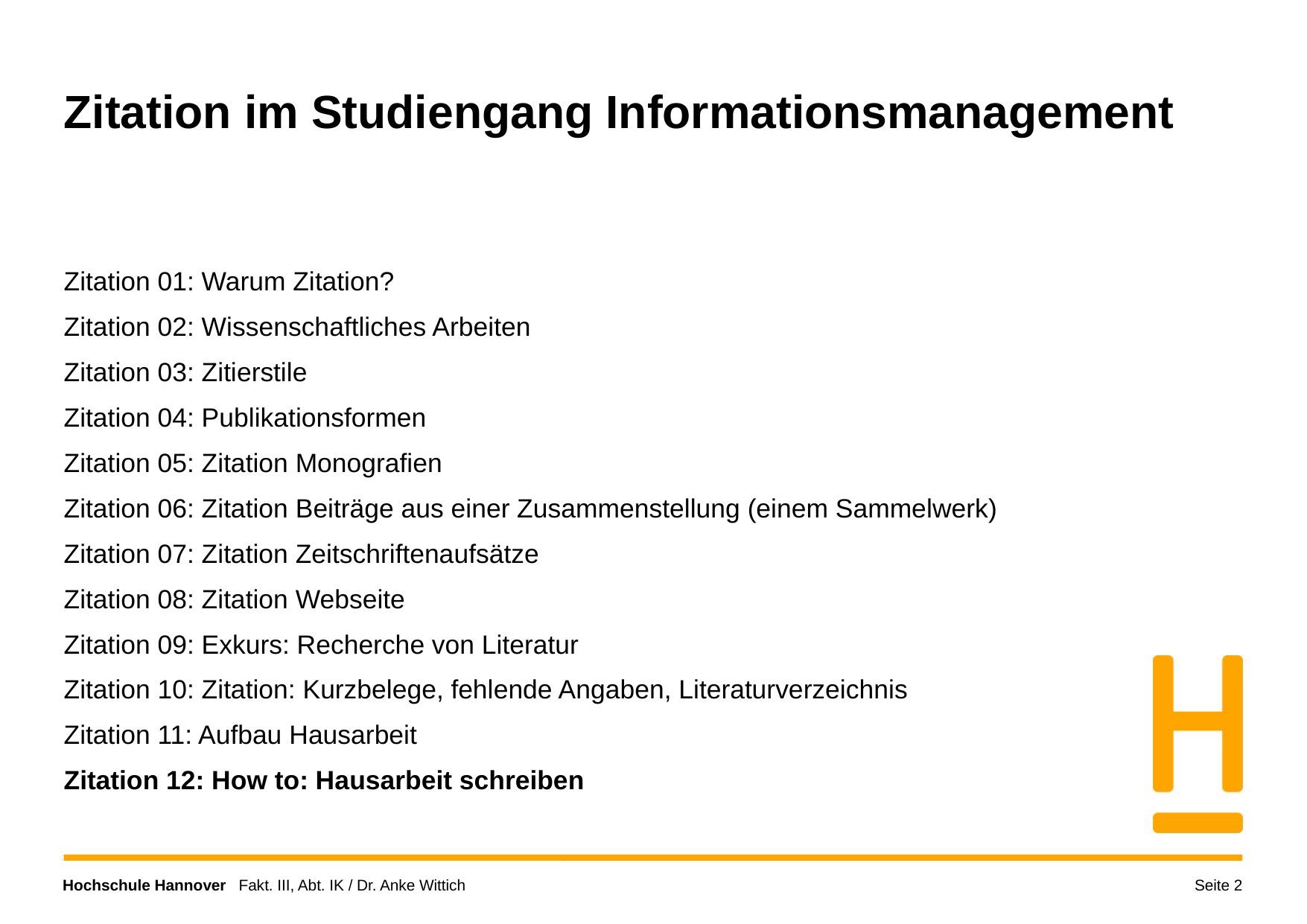

# Zitation im Studiengang Informationsmanagement
Zitation 01: Warum Zitation?
Zitation 02: Wissenschaftliches Arbeiten
Zitation 03: Zitierstile
Zitation 04: Publikationsformen
Zitation 05: Zitation Monografien
Zitation 06: Zitation Beiträge aus einer Zusammenstellung (einem Sammelwerk)
Zitation 07: Zitation Zeitschriftenaufsätze
Zitation 08: Zitation Webseite
Zitation 09: Exkurs: Recherche von Literatur
Zitation 10: Zitation: Kurzbelege, fehlende Angaben, Literaturverzeichnis
Zitation 11: Aufbau Hausarbeit
Zitation 12: How to: Hausarbeit schreiben
Seite 2